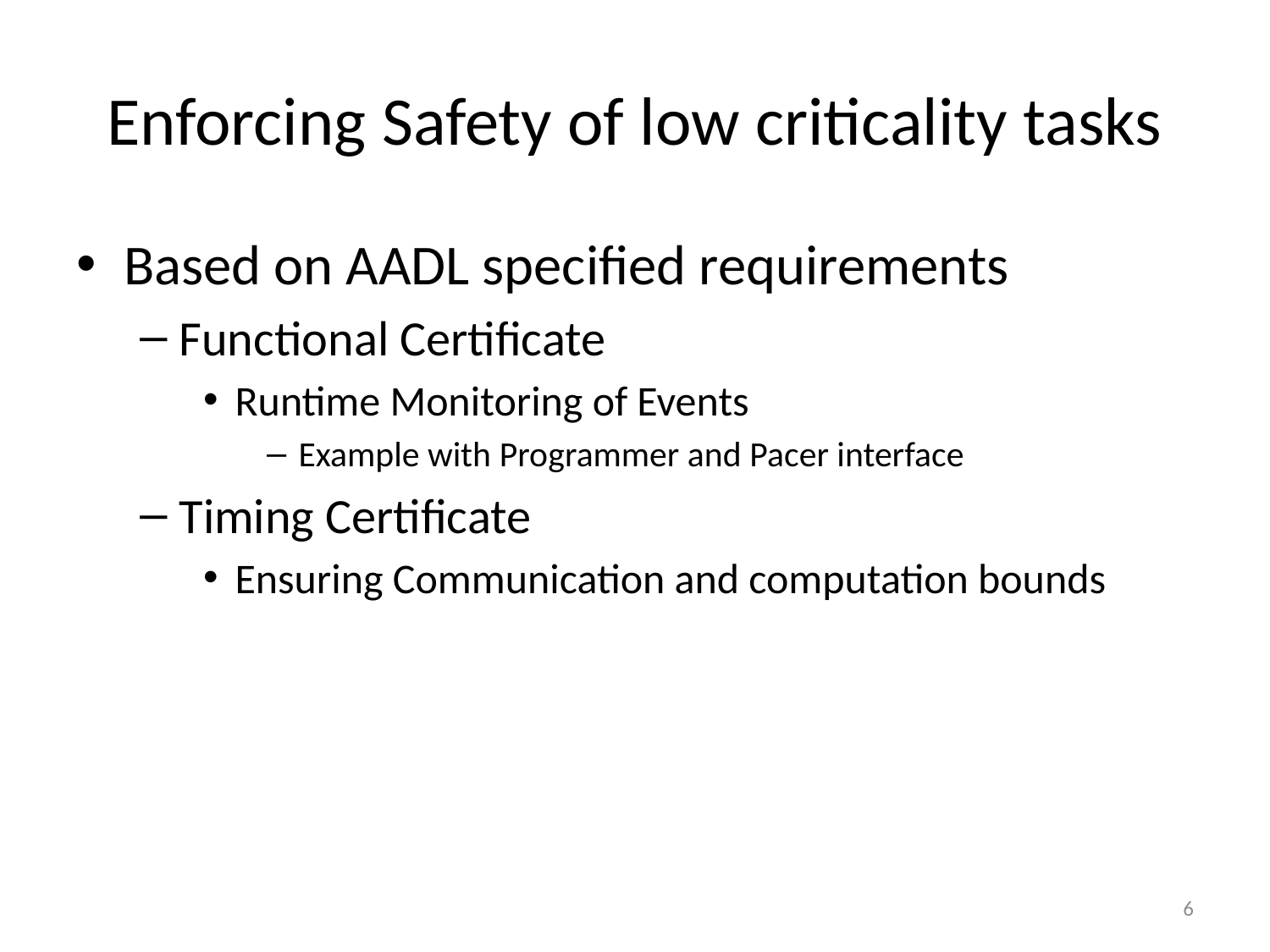

# Enforcing Safety of low criticality tasks
Based on AADL specified requirements
Functional Certificate
Runtime Monitoring of Events
Example with Programmer and Pacer interface
Timing Certificate
Ensuring Communication and computation bounds
6